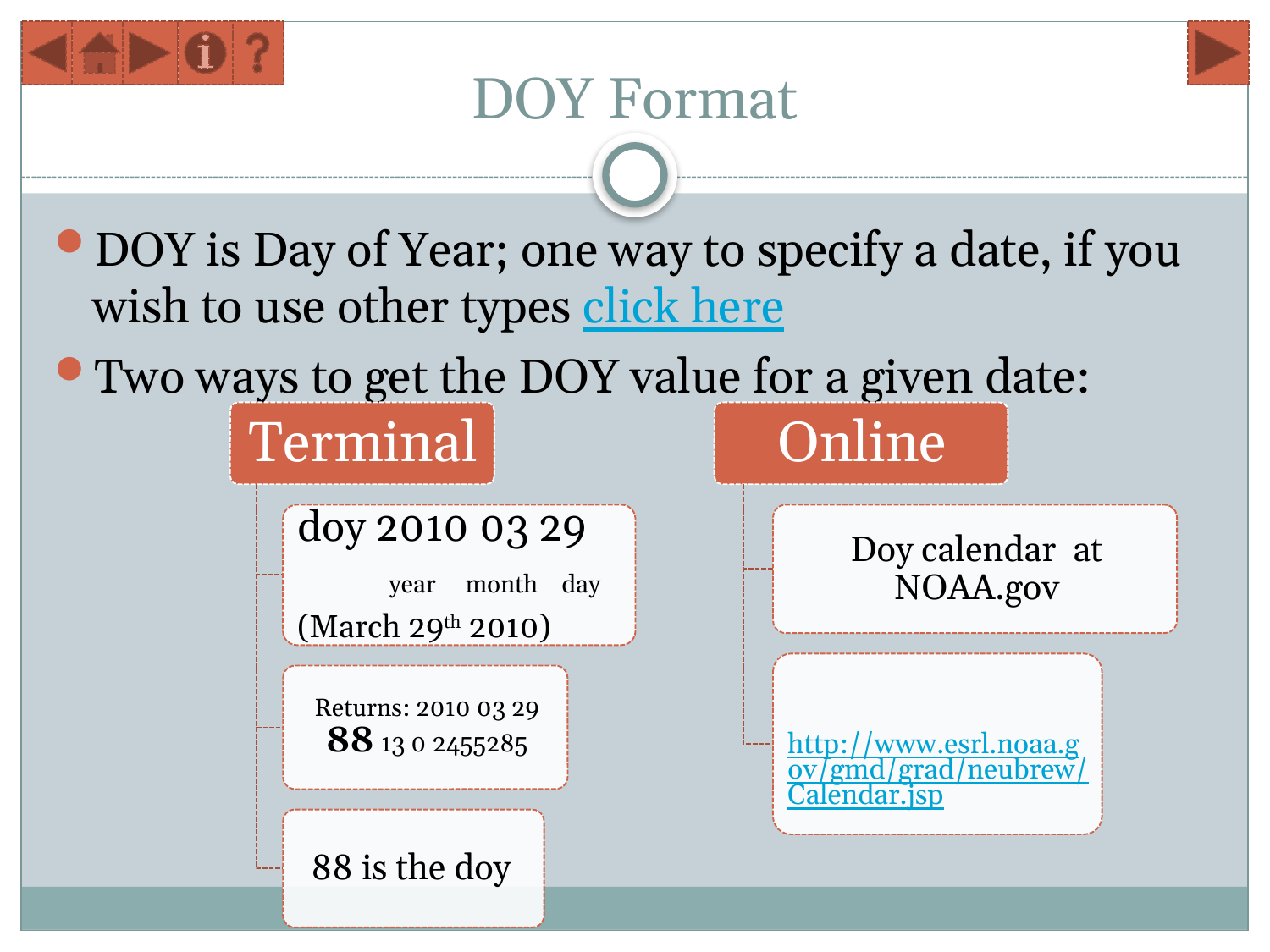

# DOY Format
DOY is Day of Year; one way to specify a date, if you wish to use other types click here
Two ways to get the DOY value for a given date:

Terminal
doy 2010 03 29
            year     month    day
(March 29th 2010)
Returns: 2010 03 29 88 13 0 2455285
88 is the doy
Online
Doy calendar  at NOAA.gov
http://www.esrl.noaa.gov/gmd/grad/neubrew/Calendar.jsp